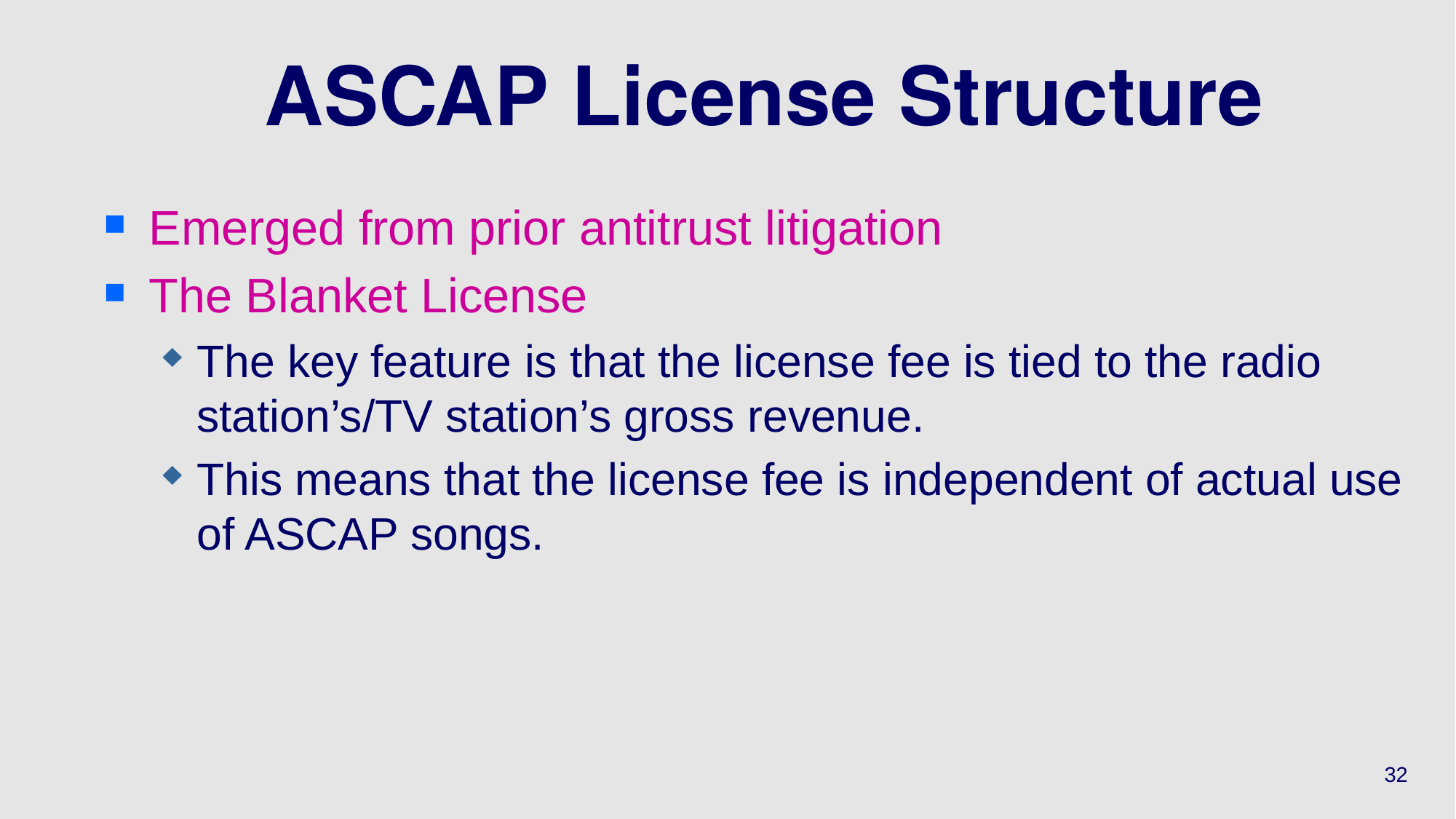

# ASCAP License Structure
Emerged from prior antitrust litigation
The Blanket License
The key feature is that the license fee is tied to the radio station’s/TV station’s gross revenue.
This means that the license fee is independent of actual use of ASCAP songs.
32